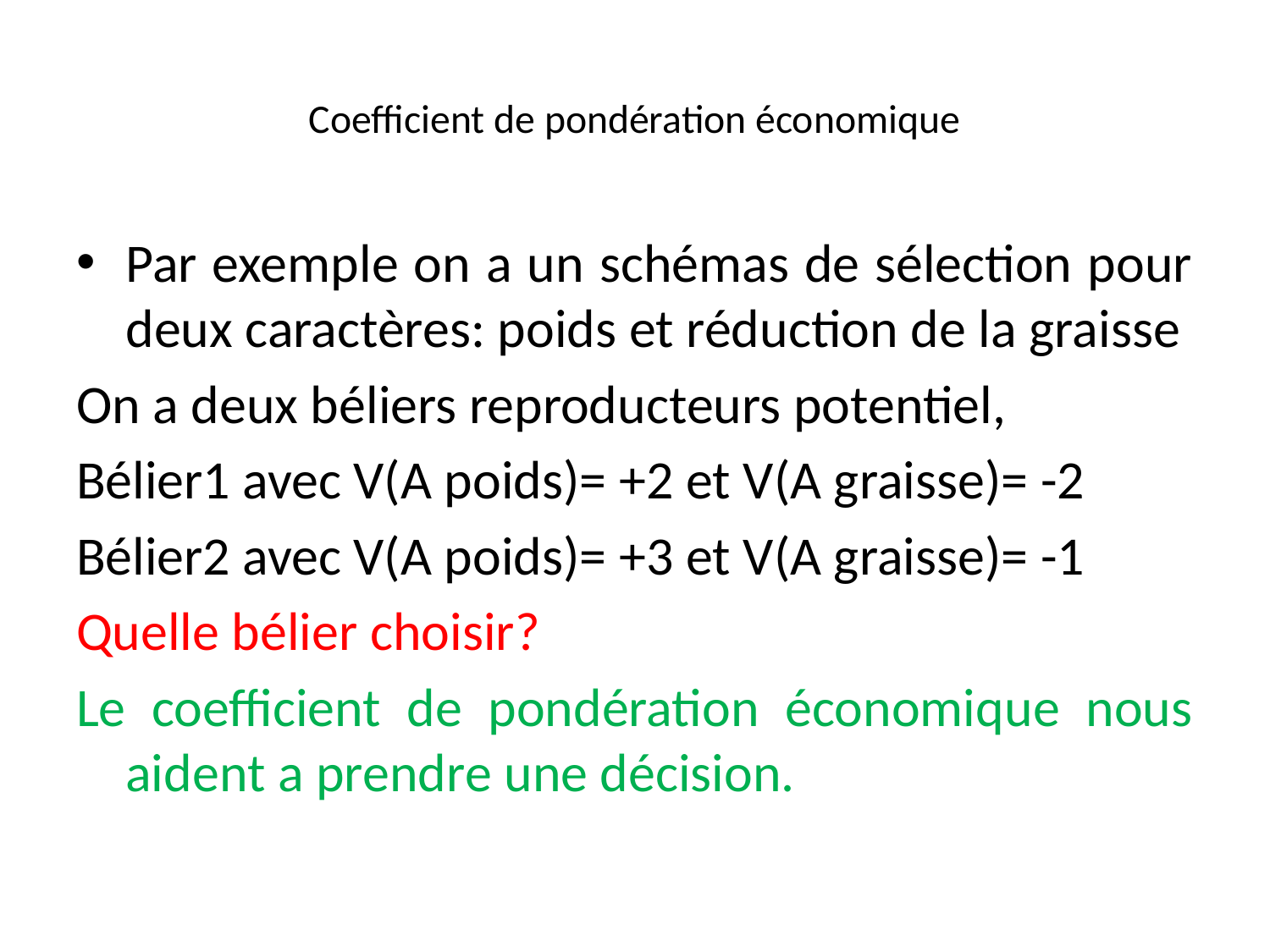

# Coefficient de pondération économique
Par exemple on a un schémas de sélection pour deux caractères: poids et réduction de la graisse
On a deux béliers reproducteurs potentiel,
Bélier1 avec V(A poids)= +2 et V(A graisse)= -2
Bélier2 avec V(A poids)= +3 et V(A graisse)= -1
Quelle bélier choisir?
Le coefficient de pondération économique nous aident a prendre une décision.